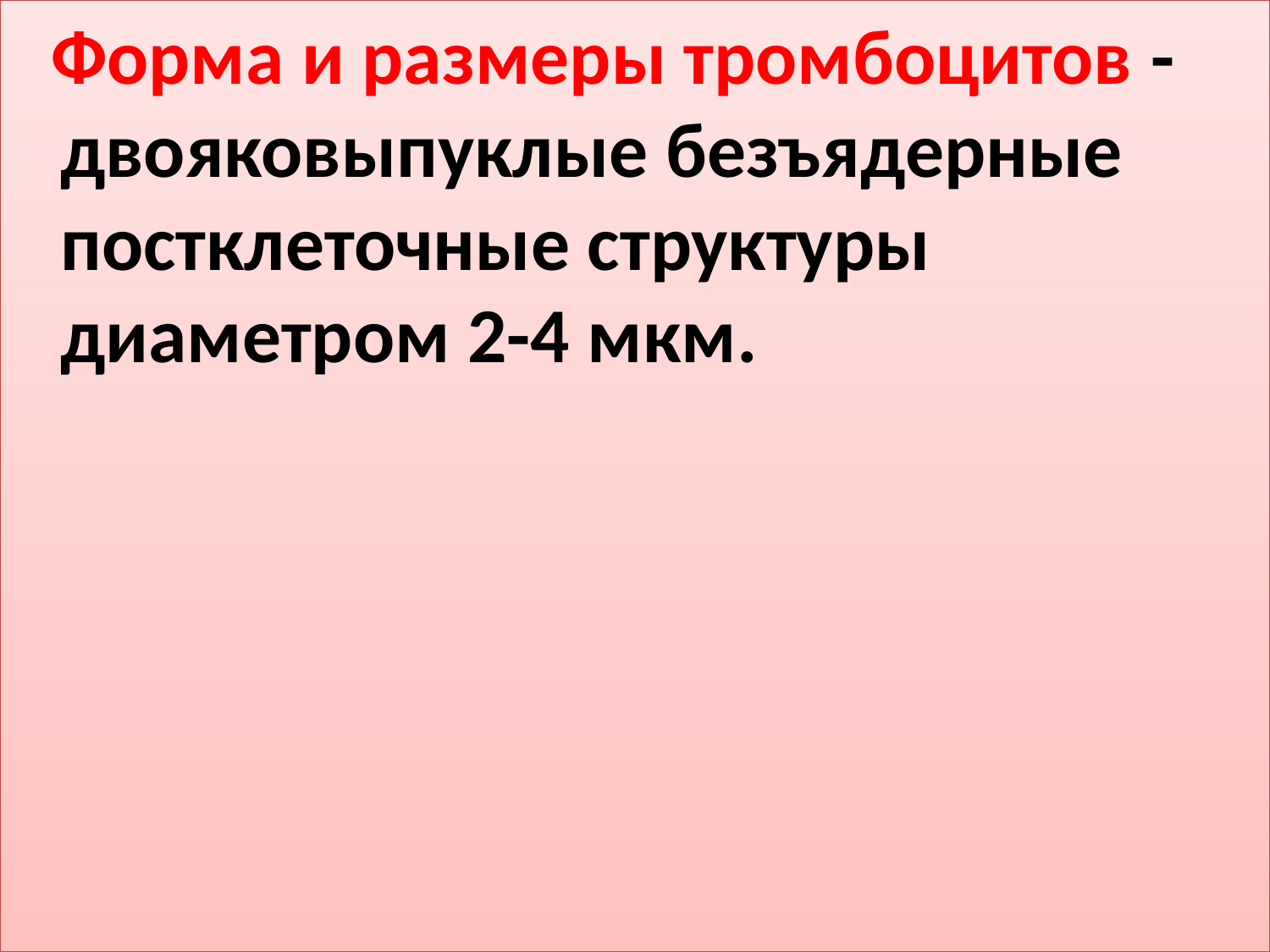

Форма и размеры тромбоцитов - двояковыпуклые безъядерные постклеточные структуры диаметром 2-4 мкм.